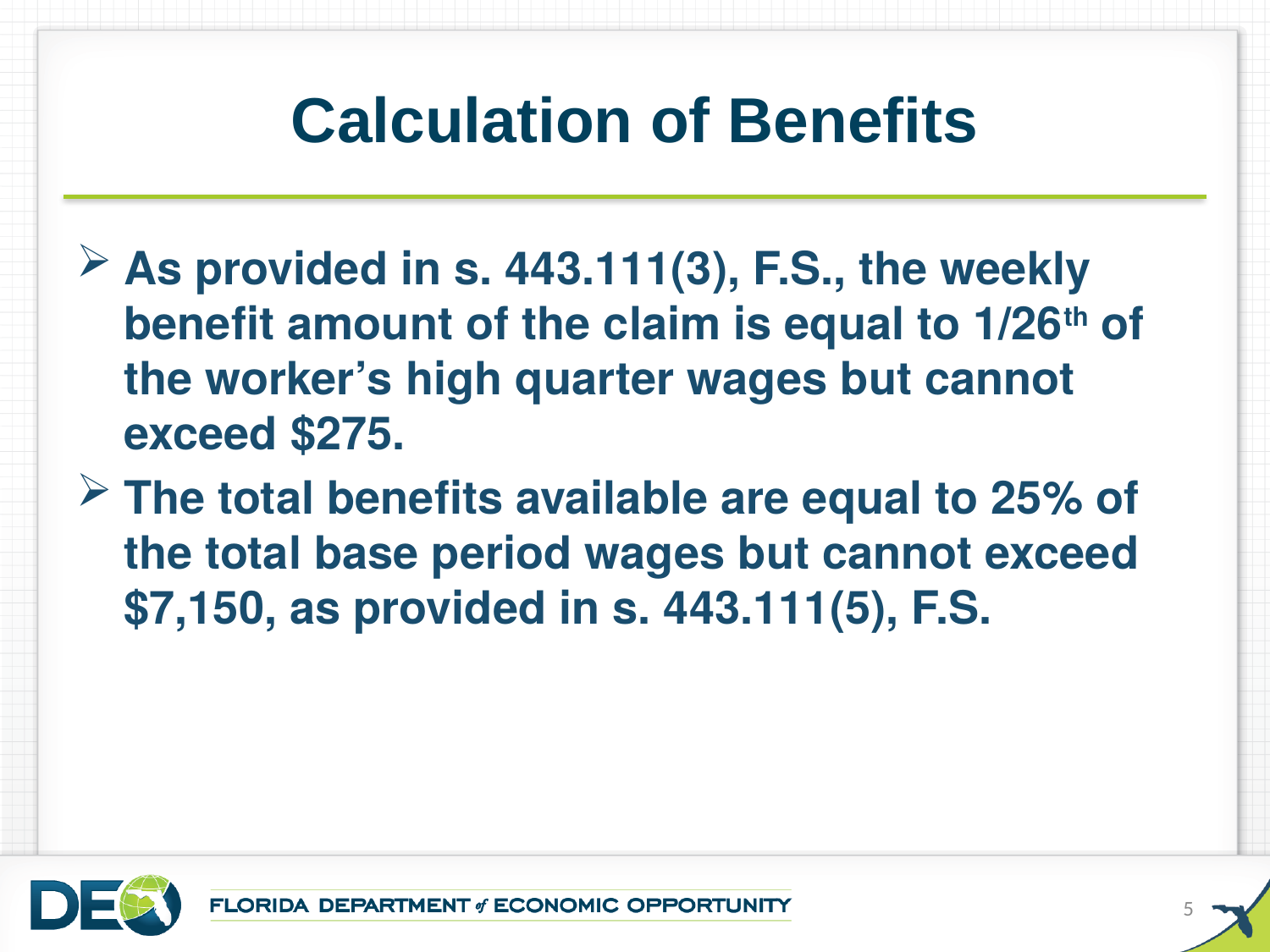

# Calculation of Benefits
As provided in s. 443.111(3), F.S., the weekly benefit amount of the claim is equal to 1/26th of the worker’s high quarter wages but cannot exceed $275.
The total benefits available are equal to 25% of the total base period wages but cannot exceed $7,150, as provided in s. 443.111(5), F.S.
5